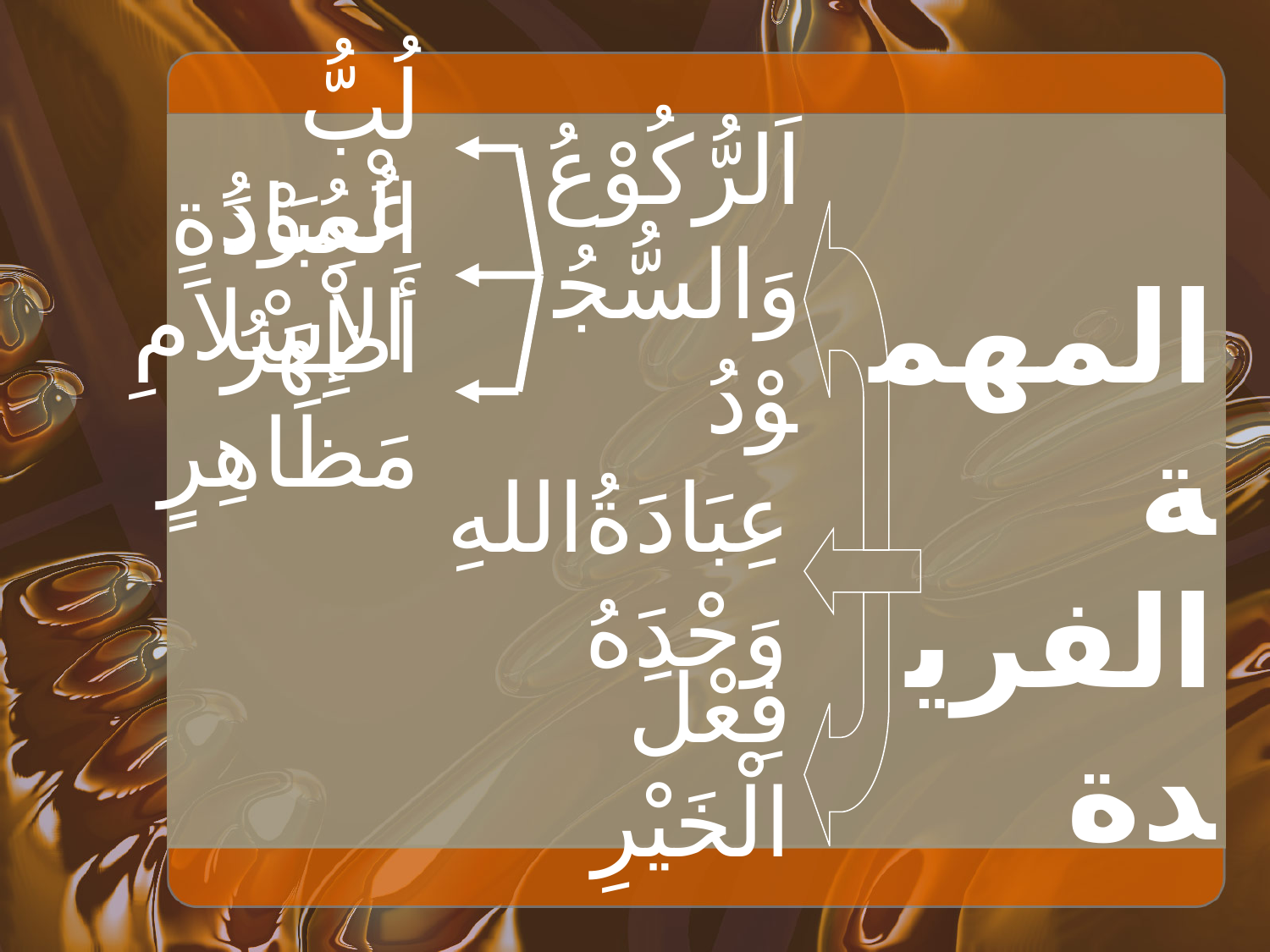

لُبُّ الْعِبَادَةِ

اَلرُّكُوْعُ وَالسُّجُوْدُ

عُمُوْدُ الإِسْلاَمِ

أَظْهَرُ مَظَاهِرٍ

المهمة الفريدة
عِبَادَةُاللهِ وَحْدَهُ

فِعْلَ الْخَيْرِ